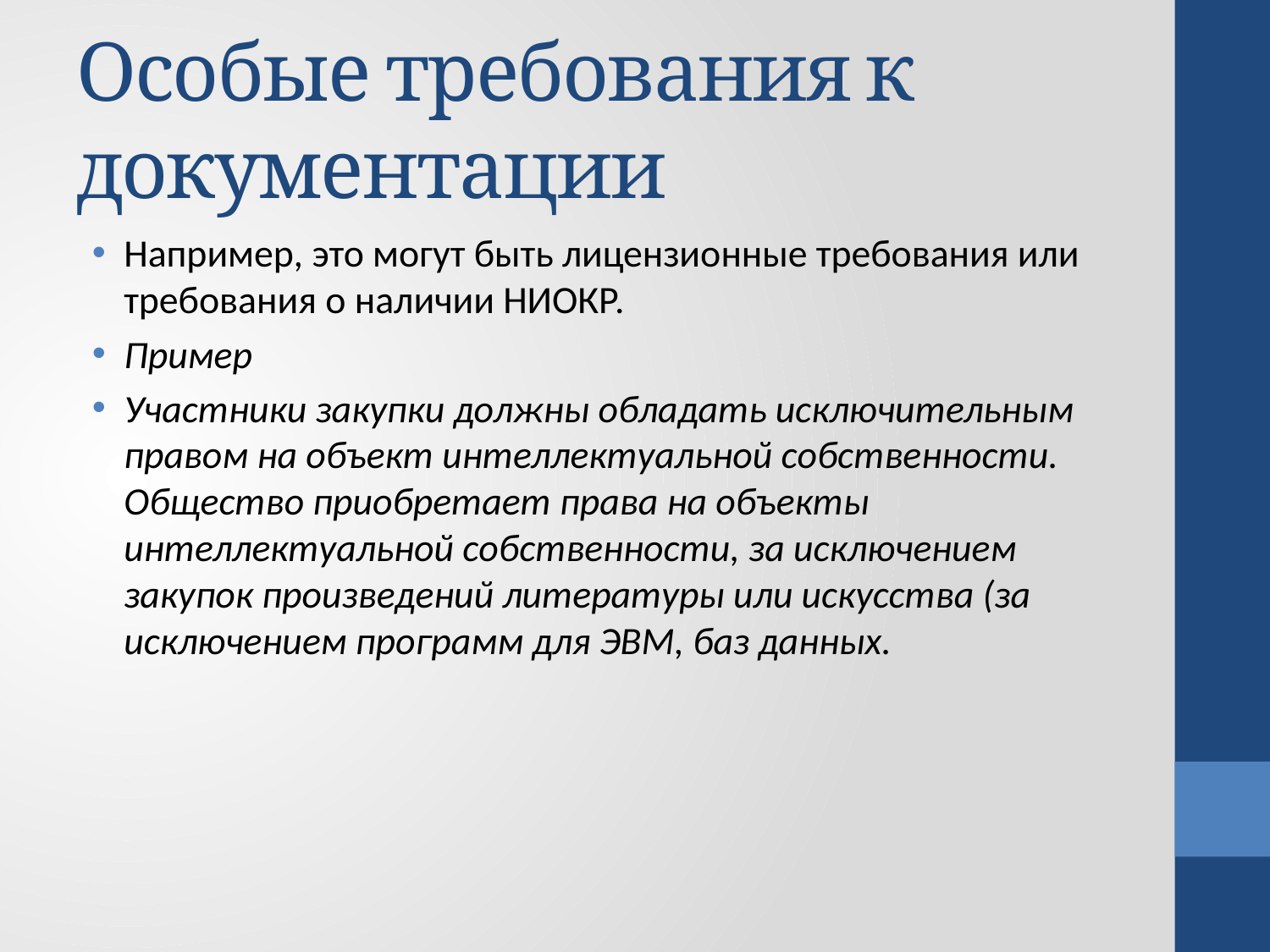

# Особые требования к документации
Например, это могут быть лицензионные требования или требования о наличии НИОКР.
Пример
Участники закупки должны обладать исключительным правом на объект интеллектуальной собственности. Общество приобретает права на объекты интеллектуальной собственности, за исключением закупок произведений литературы или искусства (за исключением программ для ЭВМ, баз данных.